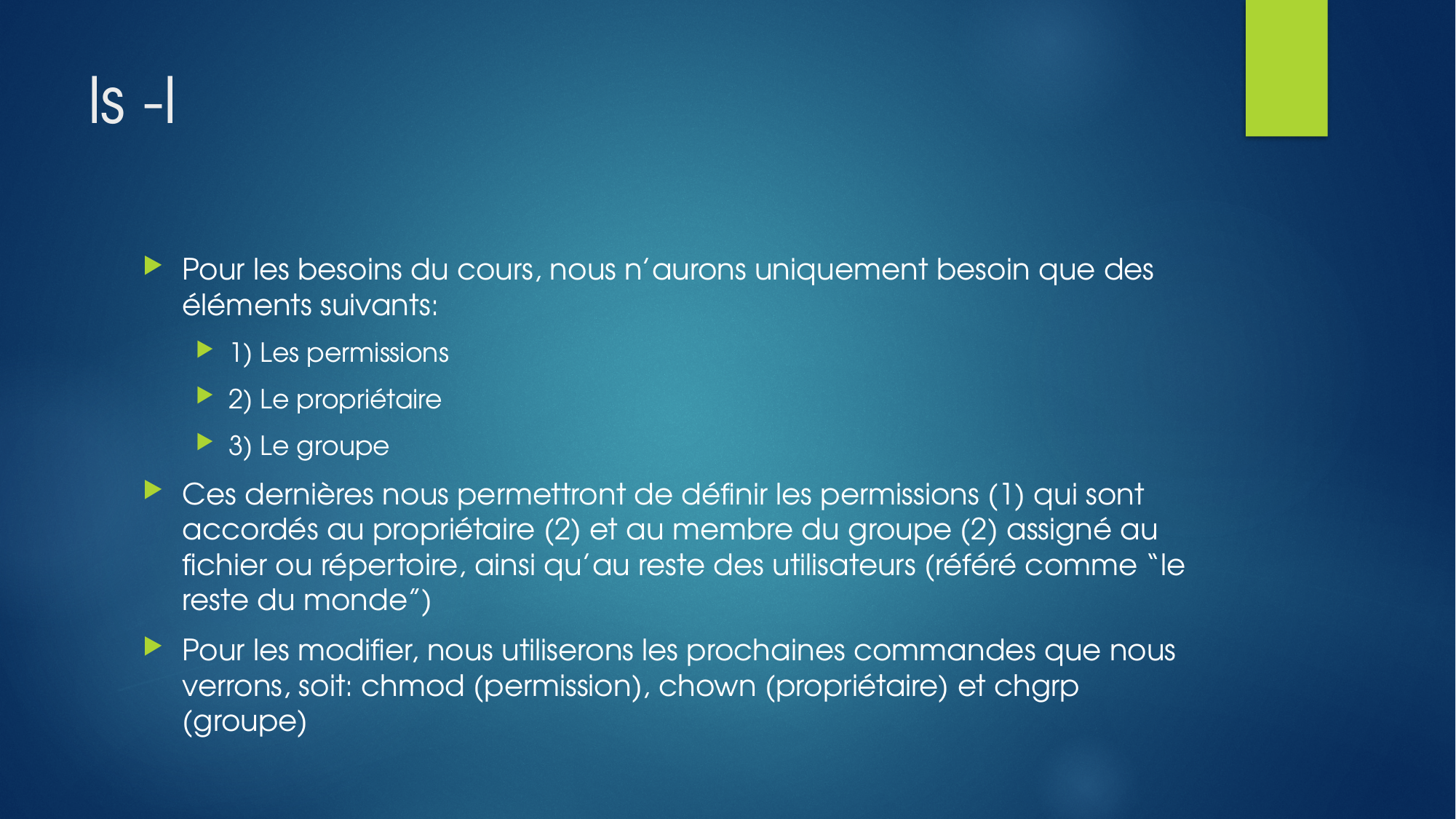

# ls -l
Pour les besoins du cours, nous n’aurons uniquement besoin que des éléments suivants:
1) Les permissions
2) Le propriétaire
3) Le groupe
Ces dernières nous permettront de définir les permissions (1) qui sont accordés au propriétaire (2) et au membre du groupe (2) assigné au fichier ou répertoire, ainsi qu’au reste des utilisateurs (référé comme “le reste du monde”)
Pour les modifier, nous utiliserons les prochaines commandes que nous verrons, soit: chmod (permission), chown (propriétaire) et chgrp (groupe)